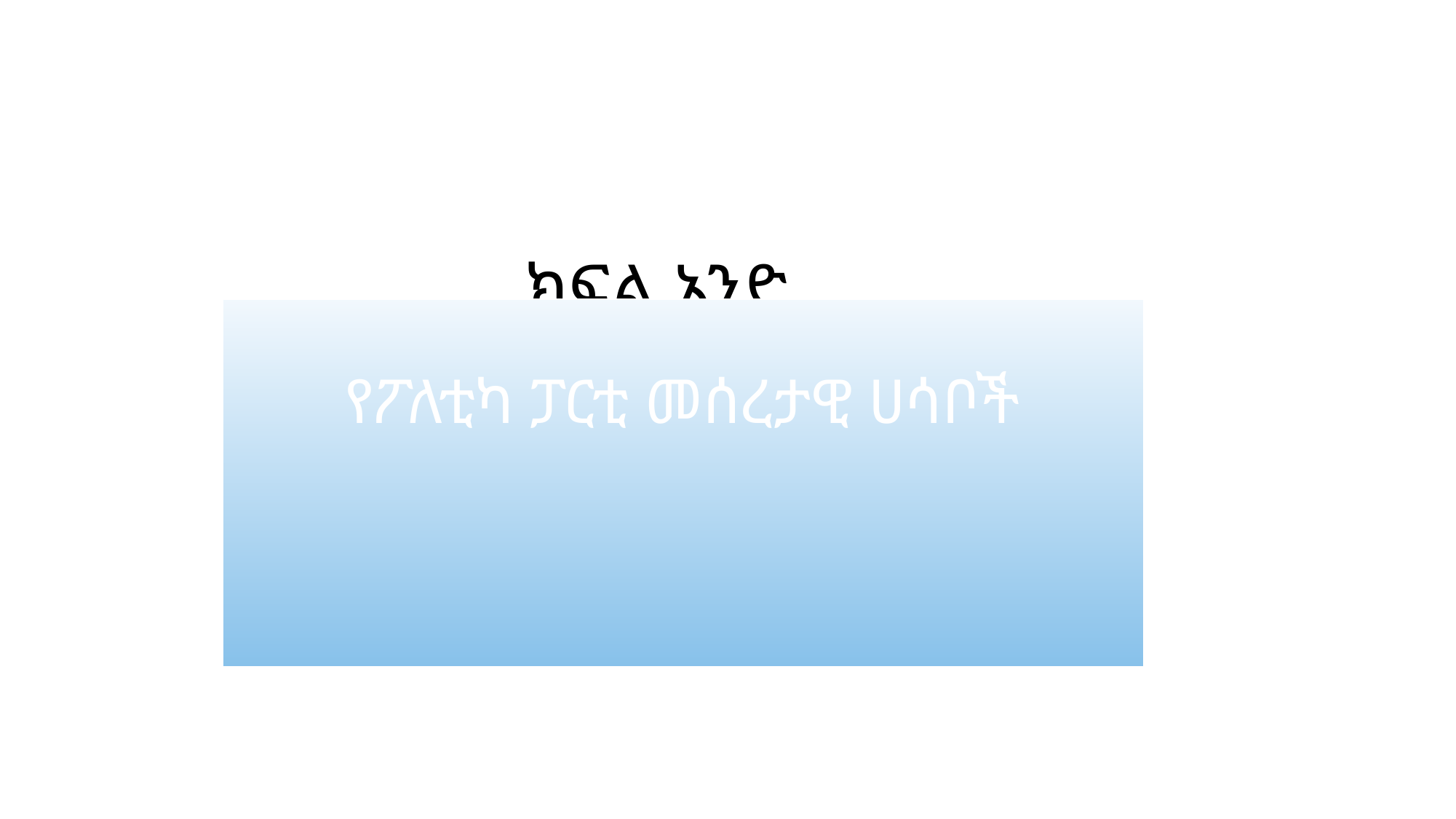

# ክፍል አንድ

የፖለቲካ ፓርቲ መሰረታዊ ሀሳቦች